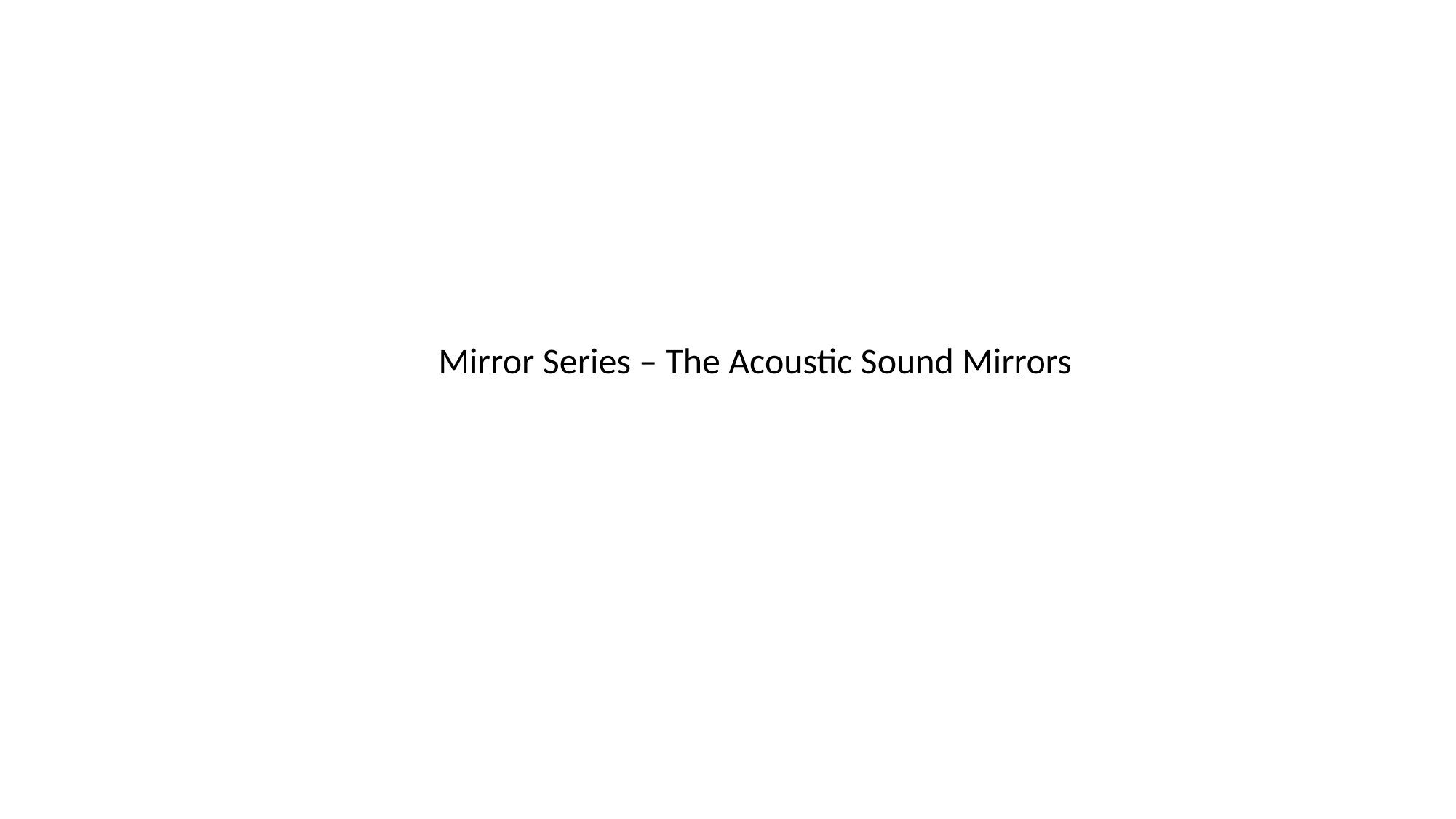

Mirror Series – The Acoustic Sound Mirrors